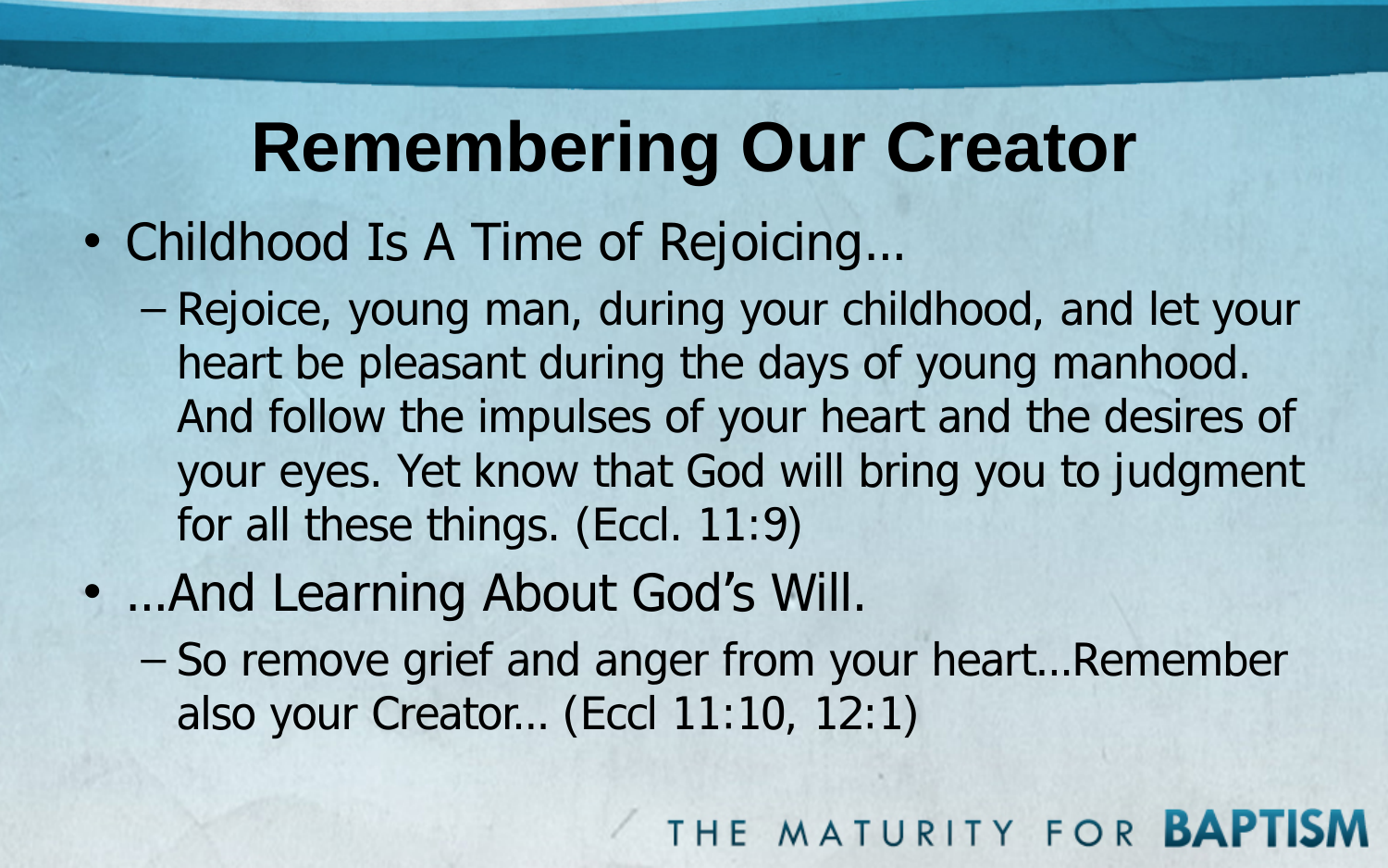

# Remembering Our Creator
Childhood Is A Time of Rejoicing…
Rejoice, young man, during your childhood, and let your heart be pleasant during the days of young manhood. And follow the impulses of your heart and the desires of your eyes. Yet know that God will bring you to judgment for all these things. (Eccl. 11:9)
…And Learning About God’s Will.
So remove grief and anger from your heart…Remember also your Creator… (Eccl 11:10, 12:1)